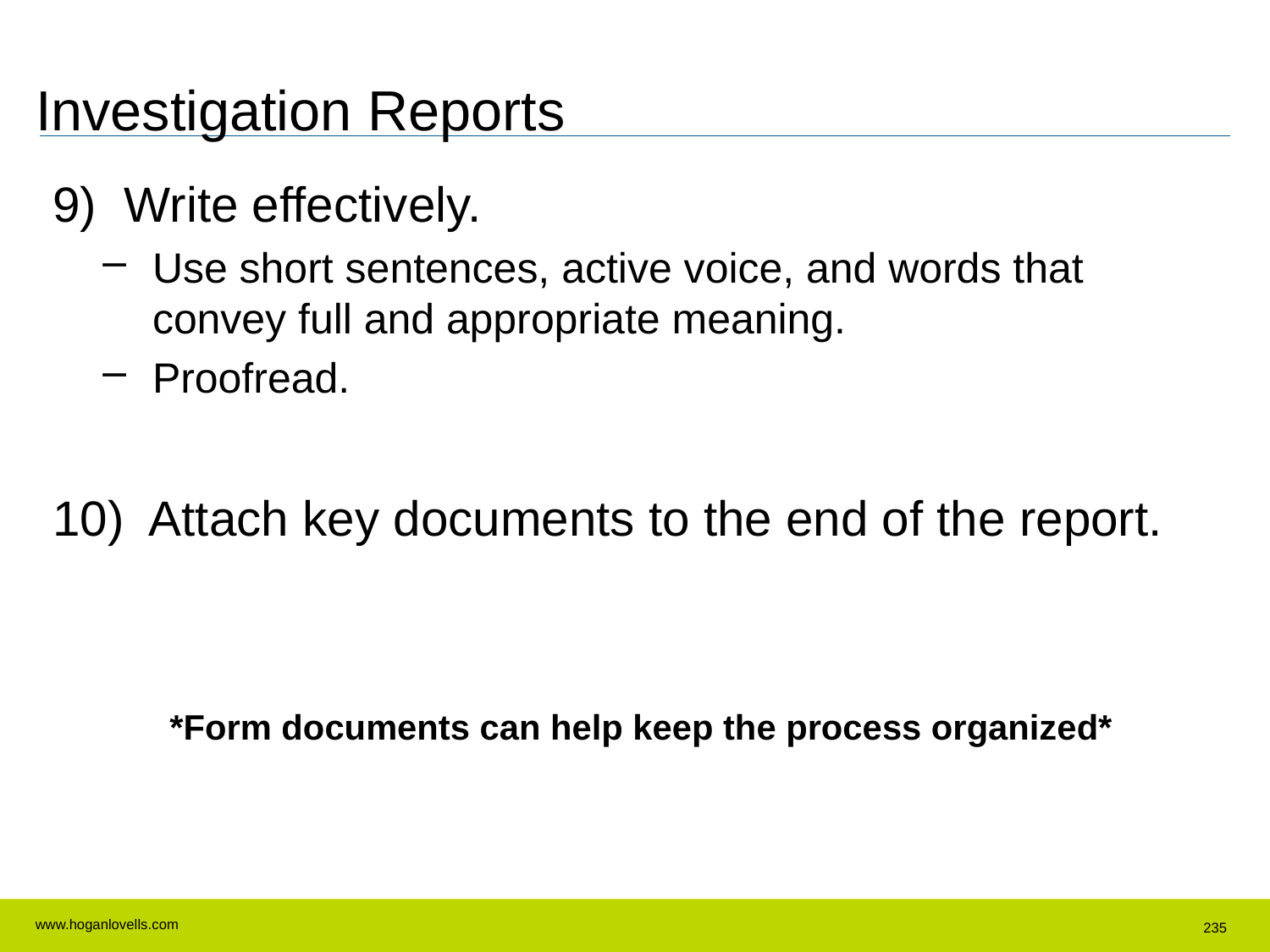

# Investigation Reports
9)  Write effectively.
Use short sentences, active voice, and words that convey full and appropriate meaning.
Proofread.

10)  Attach key documents to the end of the report.
*Form documents can help keep the process organized*
235